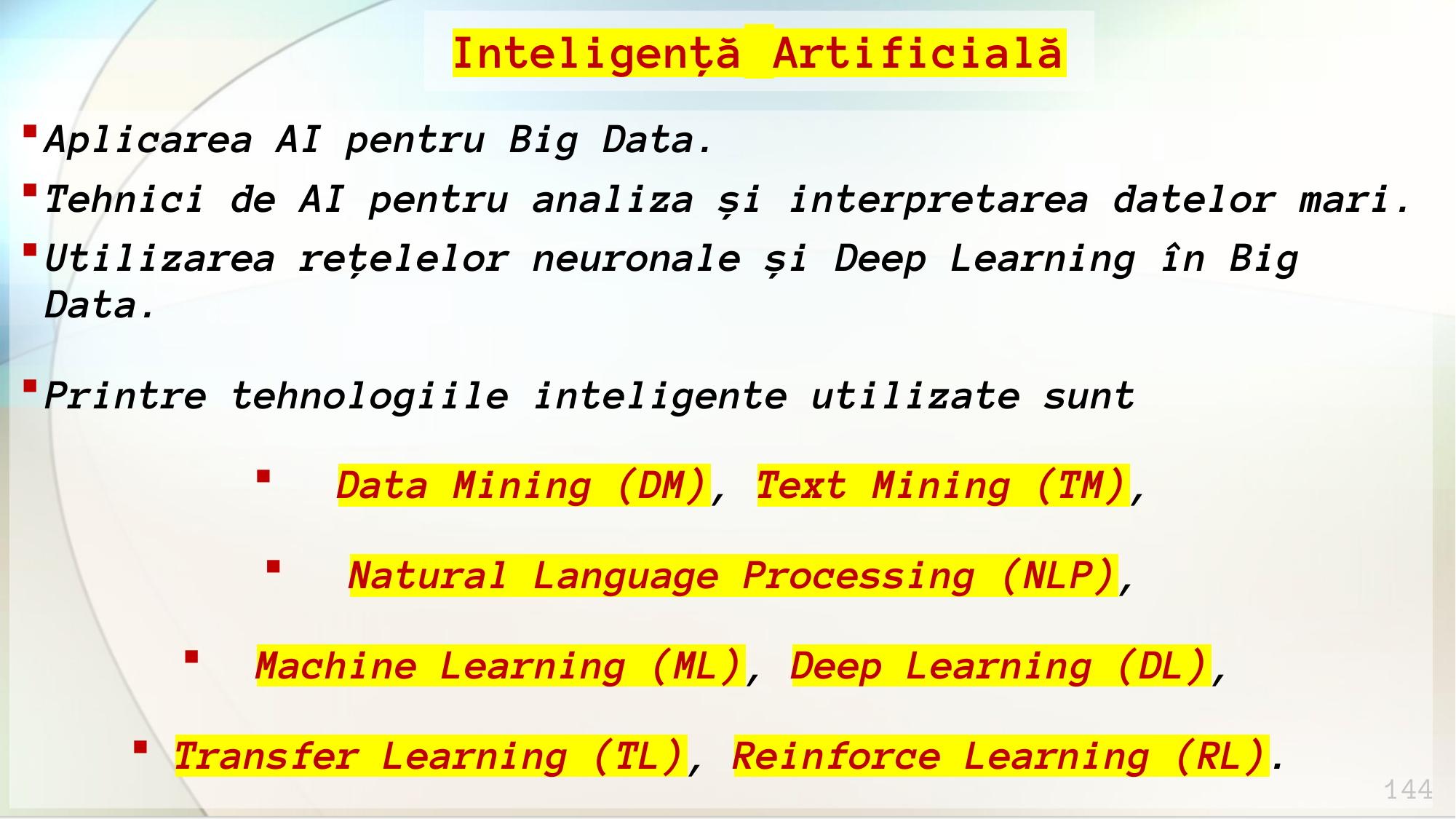

# Inteligență Artificială
Aplicarea AI pentru Big Data.
Tehnici de AI pentru analiza și interpretarea datelor mari.
Utilizarea rețelelor neuronale și Deep Learning în Big Data.
Printre tehnologiile inteligente utilizate sunt
 Data Mining (DM), Text Mining (TM),
 Natural Language Processing (NLP),
 Machine Learning (ML), Deep Learning (DL),
Transfer Learning (TL), Reinforce Learning (RL).
144